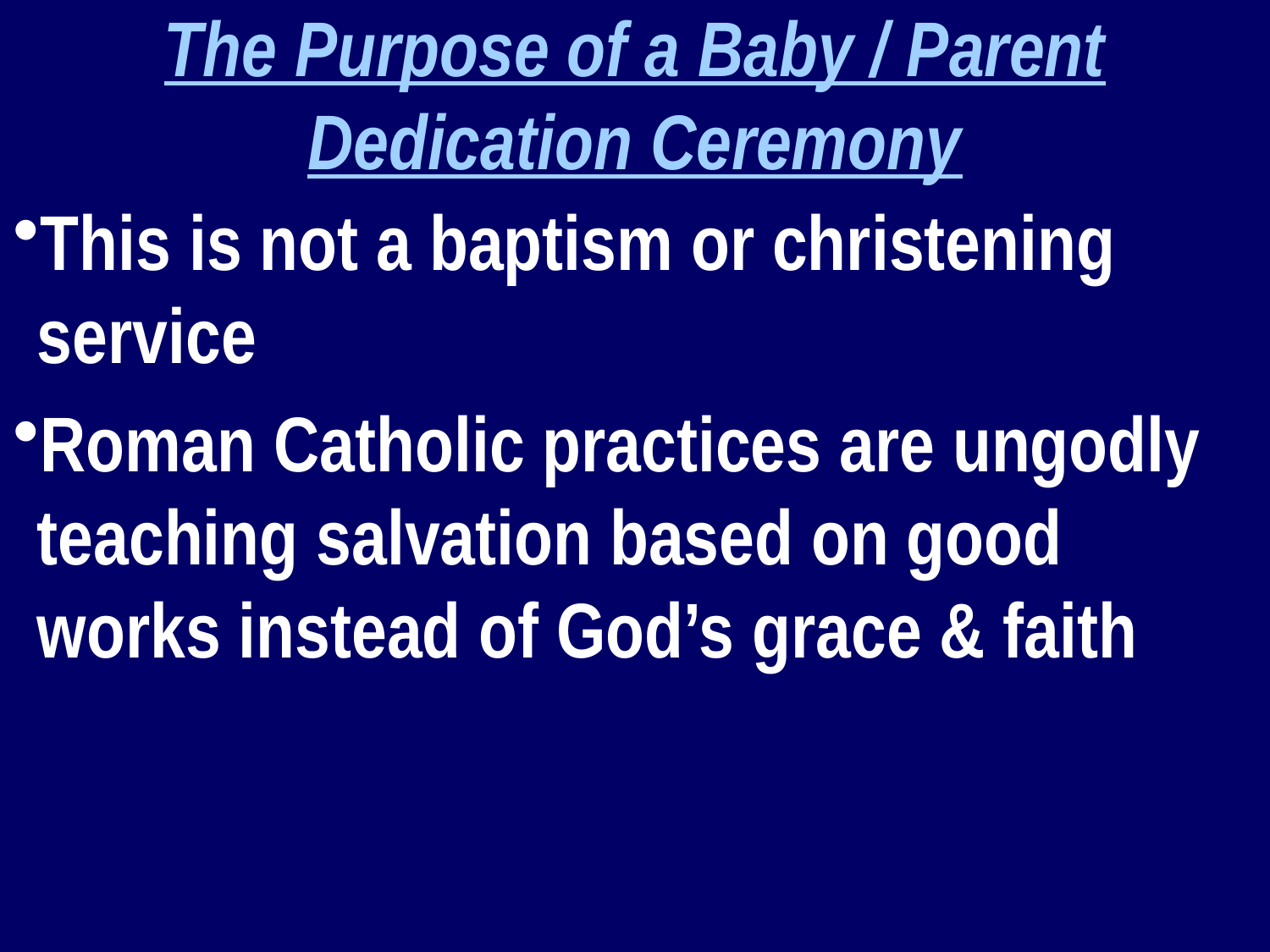

The Purpose of a Baby / Parent Dedication Ceremony
This is not a baptism or christening service
Roman Catholic practices are ungodly teaching salvation based on good works instead of God’s grace & faith